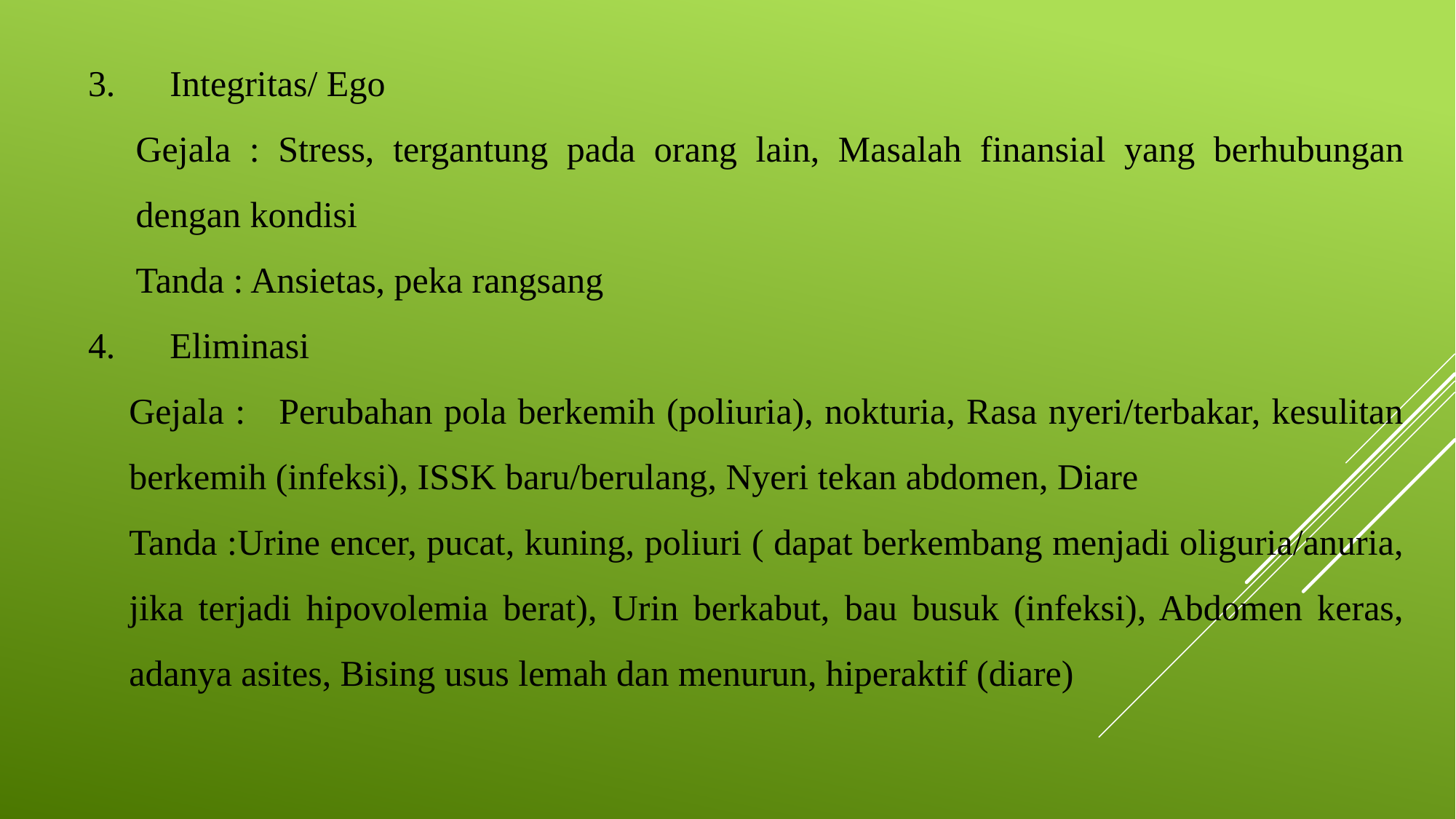

3.      Integritas/ Ego
Gejala : Stress, tergantung pada orang lain, Masalah finansial yang berhubungan dengan kondisi
Tanda : Ansietas, peka rangsang
4.      Eliminasi
Gejala :   Perubahan pola berkemih (poliuria), nokturia, Rasa nyeri/terbakar, kesulitan berkemih (infeksi), ISSK baru/berulang, Nyeri tekan abdomen, Diare
Tanda :Urine encer, pucat, kuning, poliuri ( dapat berkembang menjadi oliguria/anuria, jika terjadi hipovolemia berat), Urin berkabut, bau busuk (infeksi), Abdomen keras, adanya asites, Bising usus lemah dan menurun, hiperaktif (diare)